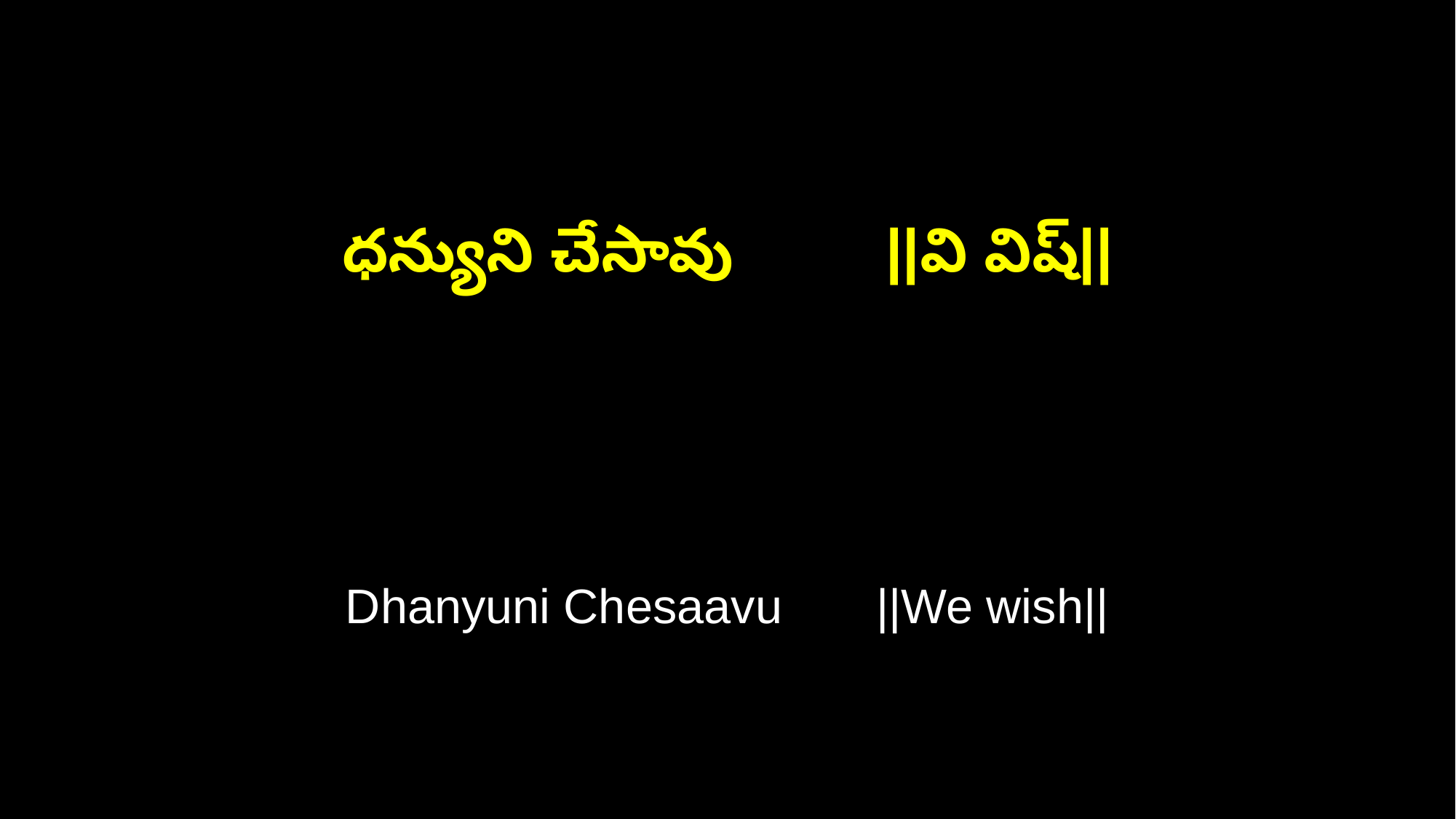

ధన్యుని చేసావు         ||వి విష్||
Dhanyuni Chesaavu       ||We wish||